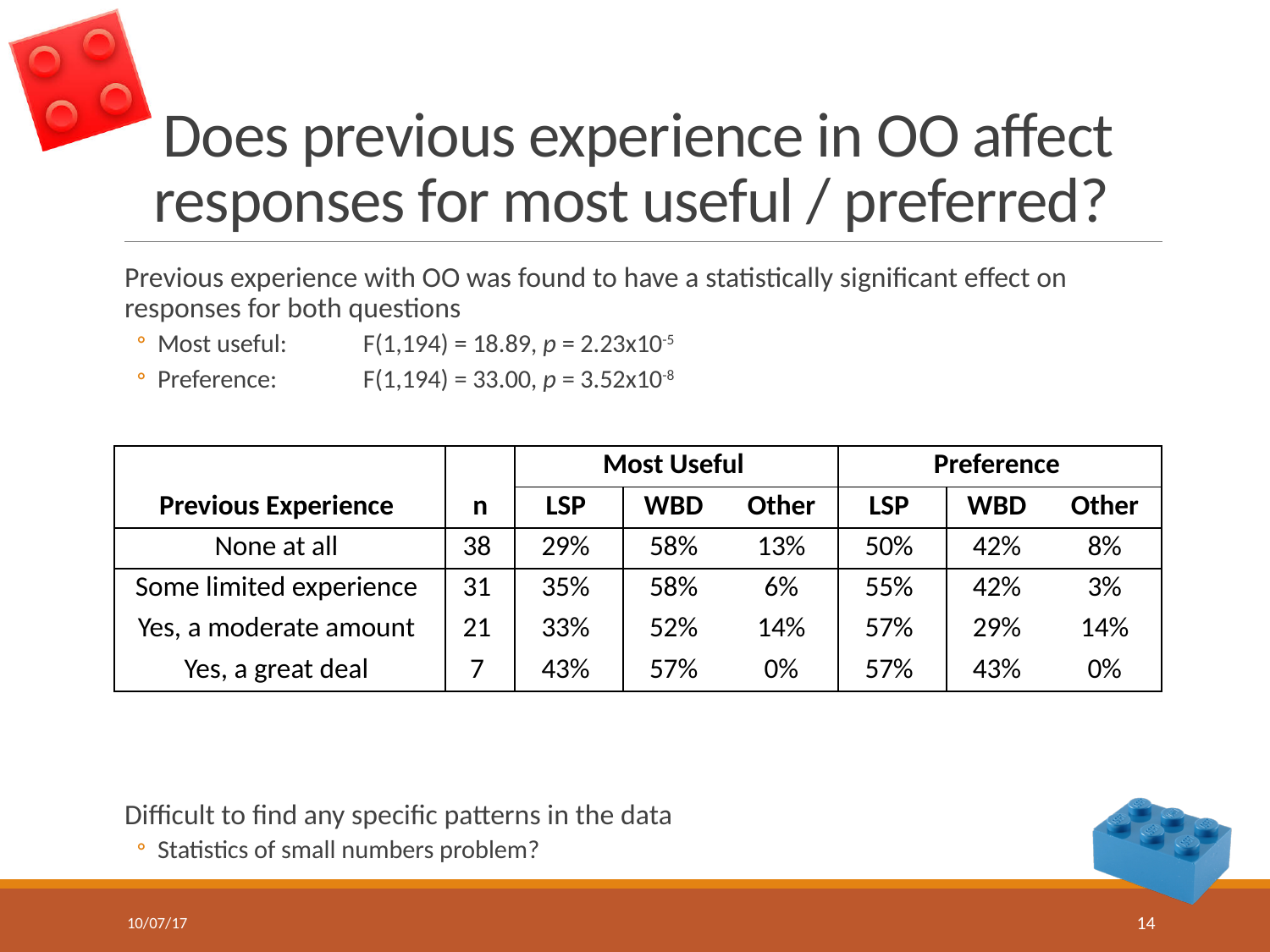

# Does previous experience in OO affect responses for most useful / preferred?
Previous experience with OO was found to have a statistically significant effect on responses for both questions
Most useful:	F(1,194) = 18.89, p = 2.23x10-5
Preference: 	F(1,194) = 33.00, p = 3.52x10-8

Difficult to find any specific patterns in the data
Statistics of small numbers problem?
|  |  | Most Useful |  |  | Preference |  |  |
| --- | --- | --- | --- | --- | --- | --- | --- |
| Previous Experience | n | LSP | WBD | Other | LSP | WBD | Other |
| None at all | 38 | 29% | 58% | 13% | 50% | 42% | 8% |
| Some limited experience | 31 | 35% | 58% | 6% | 55% | 42% | 3% |
| Yes, a moderate amount | 21 | 33% | 52% | 14% | 57% | 29% | 14% |
| Yes, a great deal | 7 | 43% | 57% | 0% | 57% | 43% | 0% |
10/07/17
14